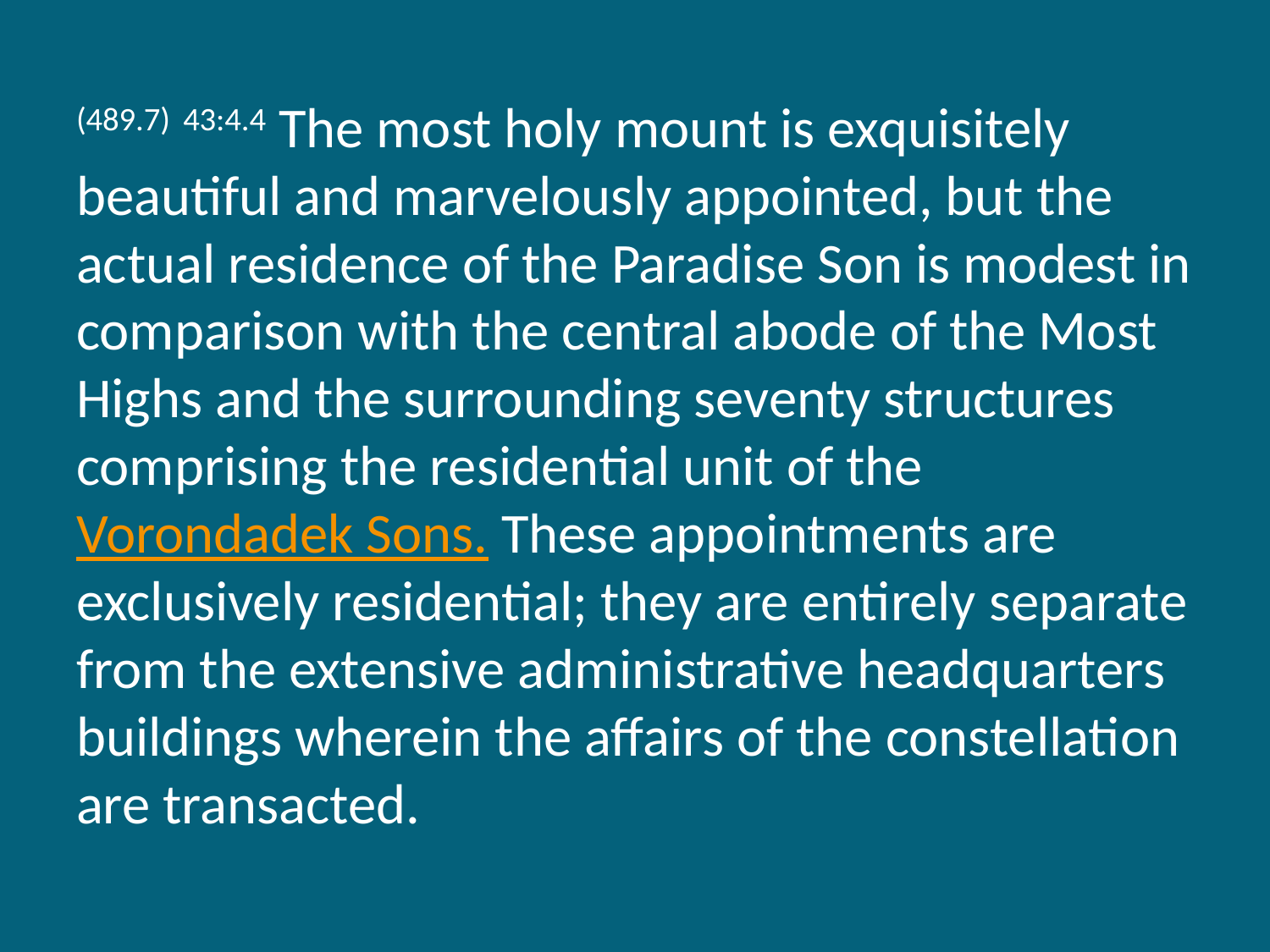

(489.7) 43:4.4 The most holy mount is exquisitely beautiful and marvelously appointed, but the actual residence of the Paradise Son is modest in comparison with the central abode of the Most Highs and the surrounding seventy structures comprising the residential unit of the Vorondadek Sons. These appointments are exclusively residential; they are entirely separate from the extensive administrative headquarters buildings wherein the affairs of the constellation are transacted.